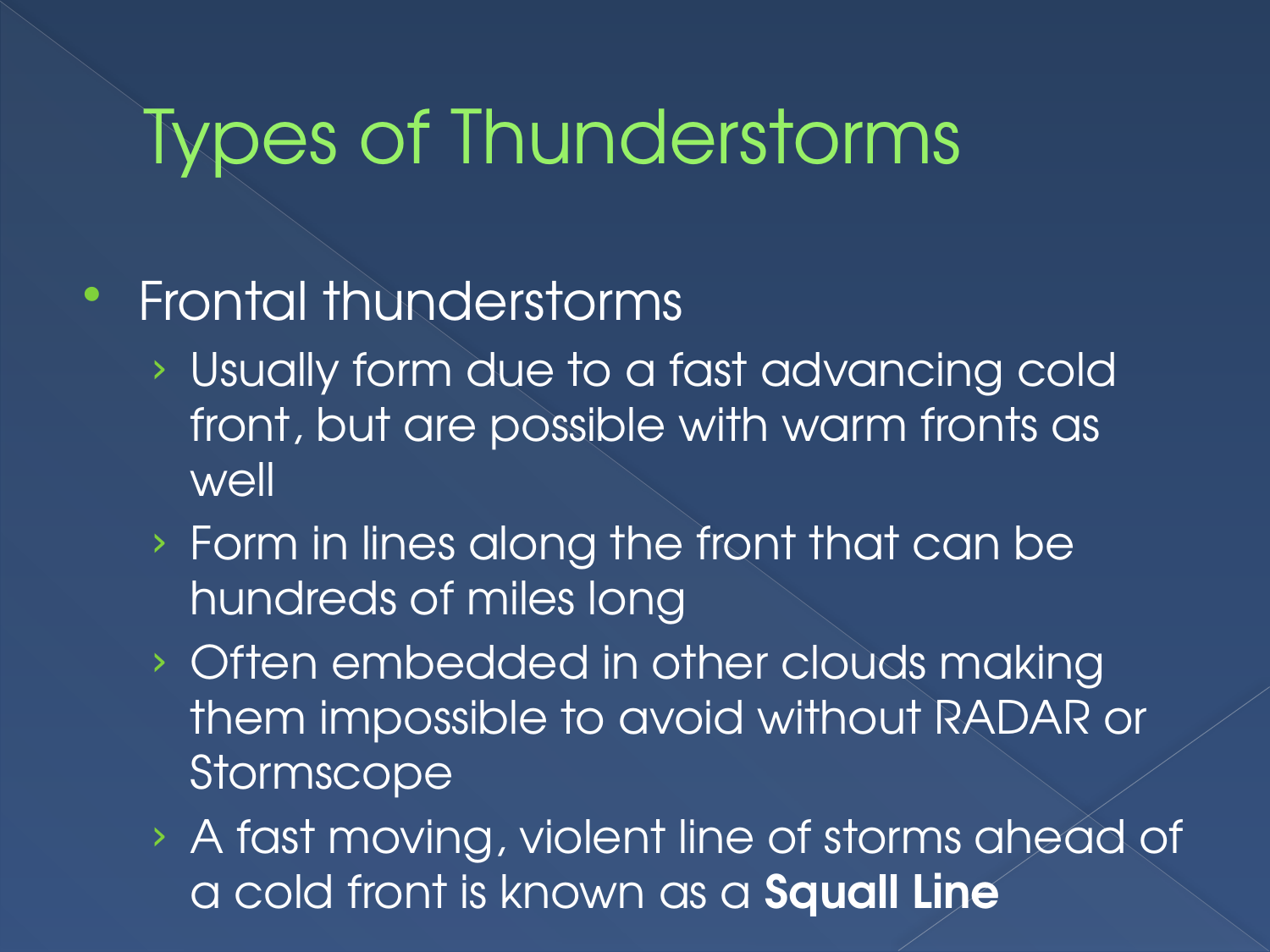

# Types of Thunderstorms
Frontal thunderstorms
Usually form due to a fast advancing cold front, but are possible with warm fronts as well
Form in lines along the front that can be hundreds of miles long
Often embedded in other clouds making them impossible to avoid without RADAR or Stormscope
A fast moving, violent line of storms ahead of a cold front is known as a Squall Line